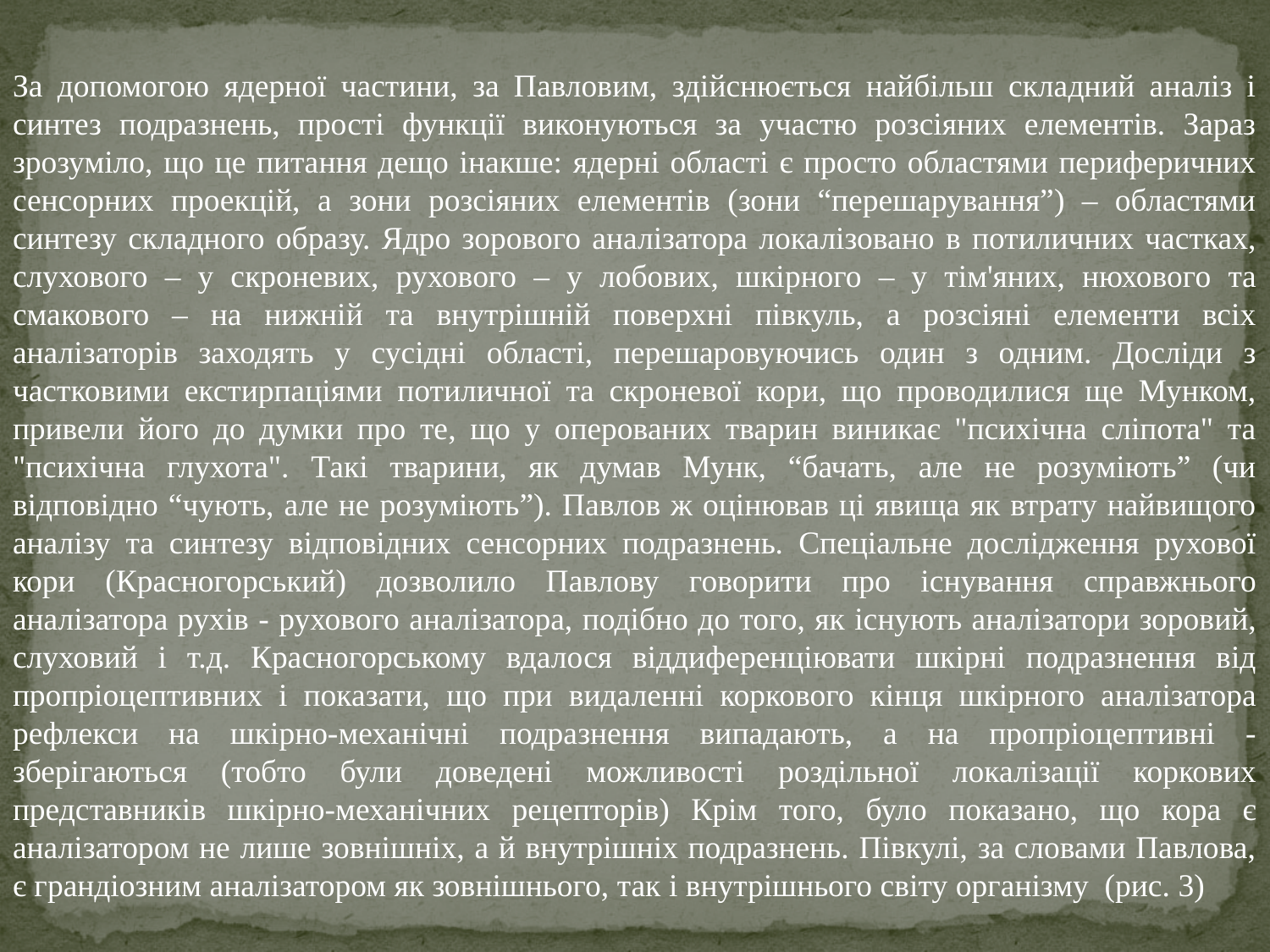

За допомогою ядерної частини, за Павловим, здійснюється найбільш складний аналіз і синтез подразнень, прості функції виконуються за участю розсіяних елементів. Зараз зрозуміло, що це питання дещо інакше: ядерні області є просто областями периферичних сенсорних проекцій, а зони розсіяних елементів (зони “перешарування”) – областями синтезу складного образу. Ядро зорового аналізатора локалізовано в потиличних частках, слухового – у скроневих, рухового – у лобових, шкірного – у тім'яних, нюхового та смакового – на нижній та внутрішній поверхні півкуль, а розсіяні елементи всіх аналізаторів заходять у сусідні області, перешаровуючись один з одним. Досліди з частковими екстирпаціями потиличної та скроневої кори, що проводилися ще Мунком, привели його до думки про те, що у оперованих тварин виникає "психічна сліпота" та "психічна глухота". Такі тварини, як думав Мунк, “бачать, але не розуміють” (чи відповідно “чують, але не розуміють”). Павлов ж оцінював ці явища як втрату найвищого аналізу та синтезу відповідних сенсорних подразнень. Спеціальне дослідження рухової кори (Красногорський) дозволило Павлову говорити про існування справжнього аналізатора рухів - рухового аналізатора, подібно до того, як існують аналізатори зоровий, слуховий і т.д. Красногорському вдалося віддиференціювати шкірні подразнення від пропріоцептивних і показати, що при видаленні коркового кінця шкірного аналізатора рефлекси на шкірно-механічні подразнення випадають, а на пропріоцептивні - зберігаються (тобто були доведені можливості роздільної локалізації коркових представників шкірно-механічних рецепторів) Крім того, було показано, що кора є аналізатором не лише зовнішніх, а й внутрішніх подразнень. Півкулі, за словами Павлова, є грандіозним аналізатором як зовнішнього, так і внутрішнього світу організму  (рис. 3)